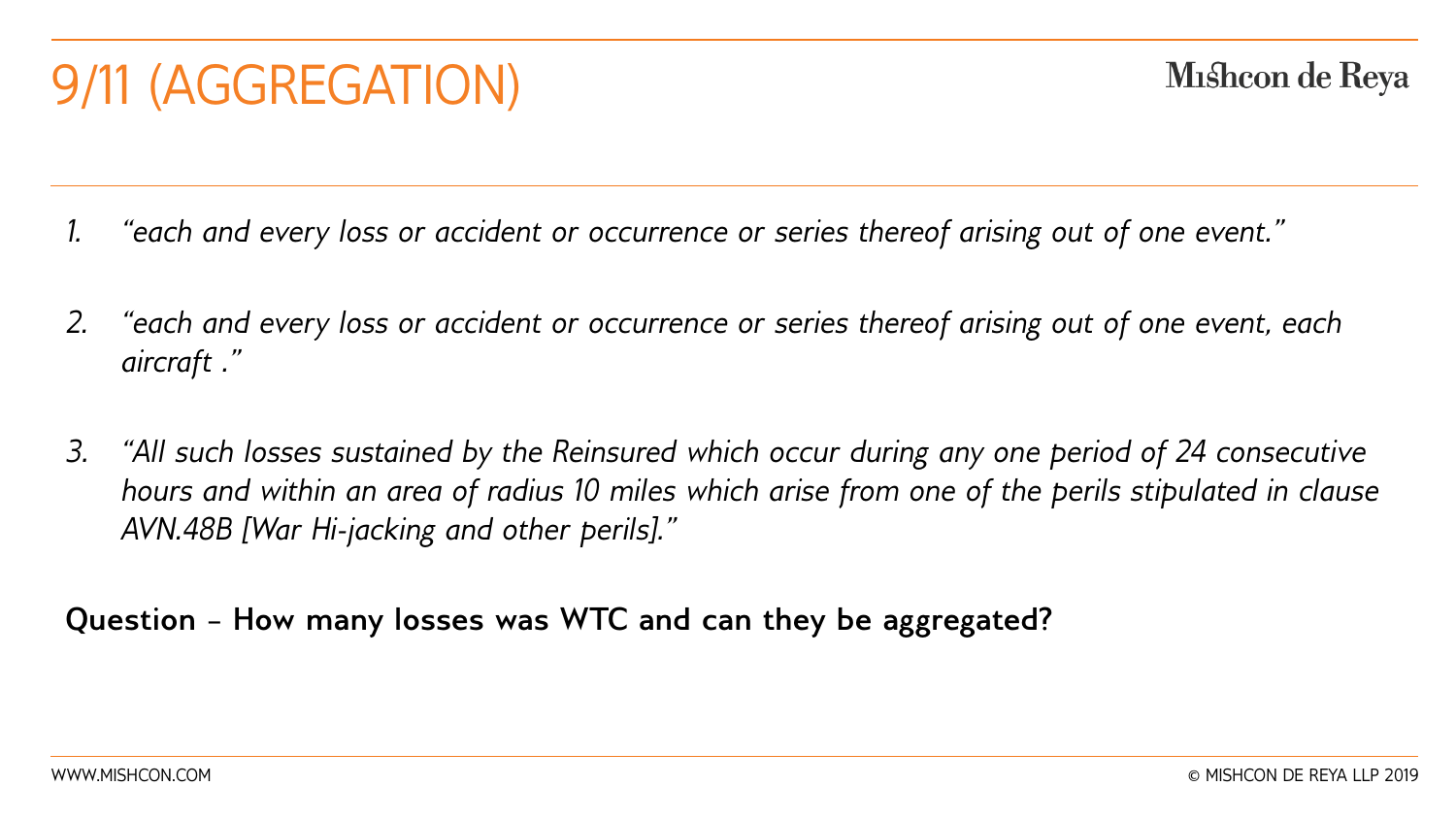

# 9/11 (Aggregation)
“each and every loss or accident or occurrence or series thereof arising out of one event.”

“each and every loss or accident or occurrence or series thereof arising out of one event, each aircraft .”

“All such losses sustained by the Reinsured which occur during any one period of 24 consecutive hours and within an area of radius 10 miles which arise from one of the perils stipulated in clause AVN.48B [War Hi-jacking and other perils].”

Question – How many losses was WTC and can they be aggregated?